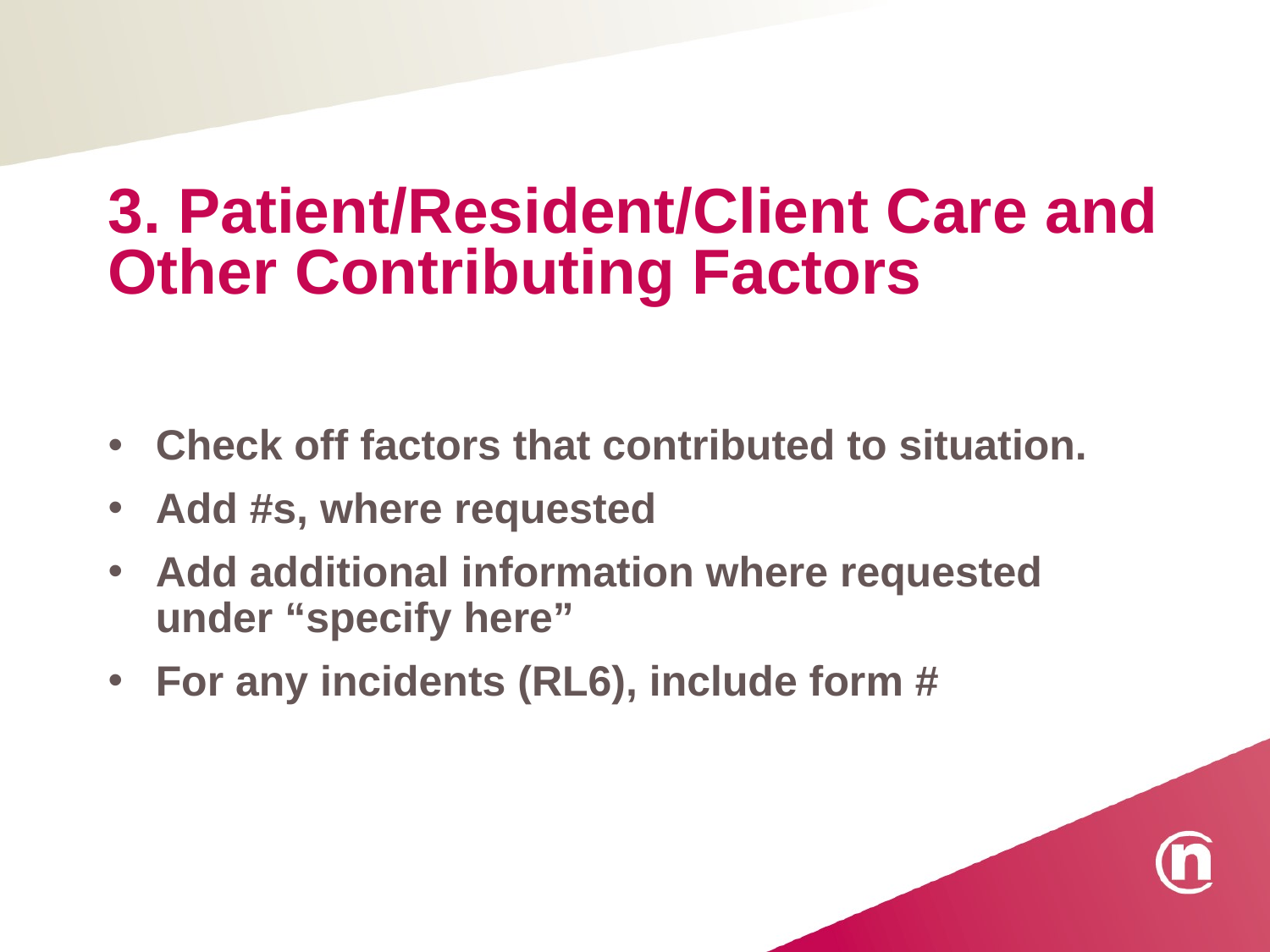

# 3. Patient/Resident/Client Care and Other Contributing Factors

Check off factors that contributed to situation.
Add #s, where requested
Add additional information where requested under “specify here”
For any incidents (RL6), include form #